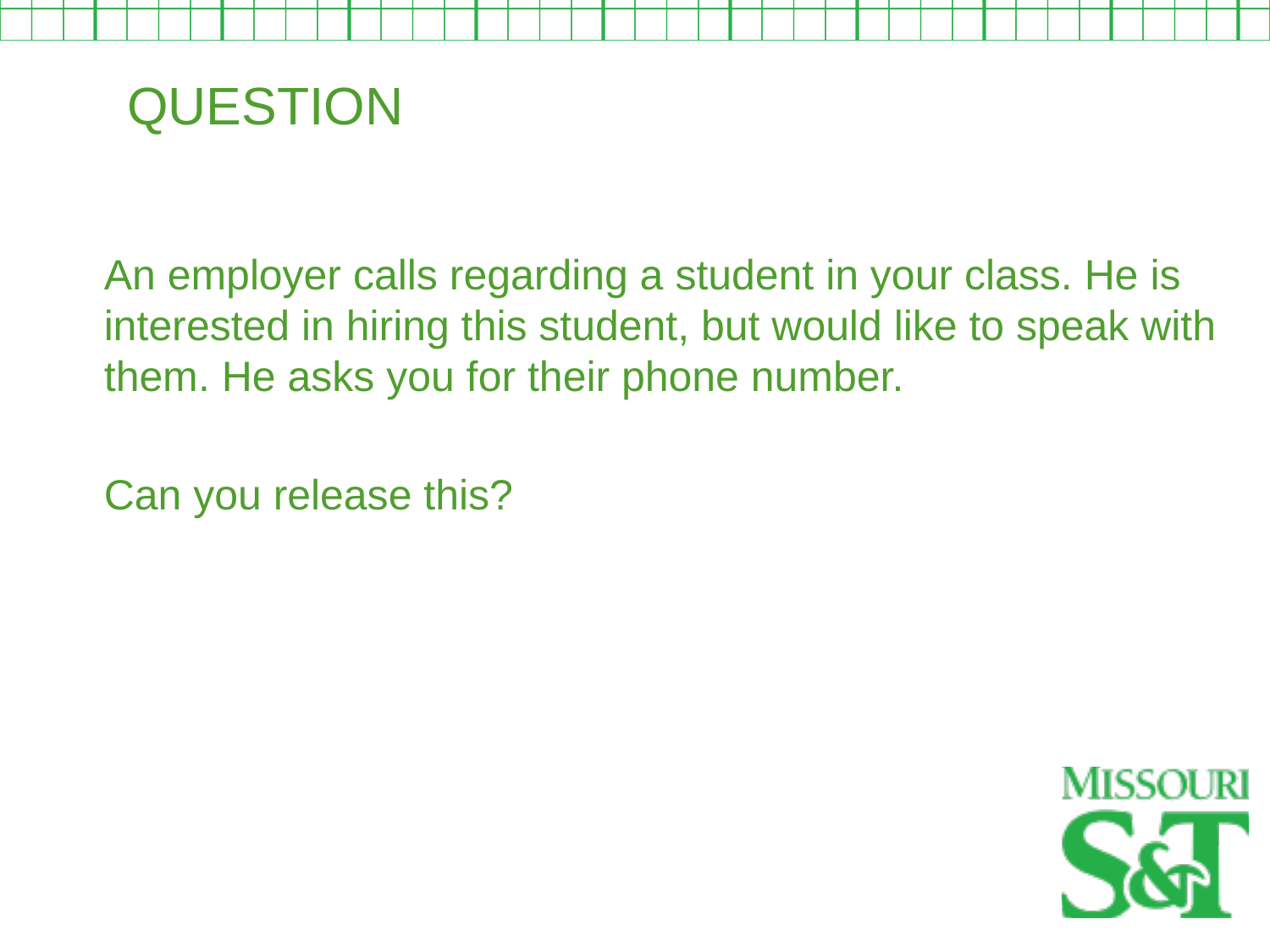

QUESTION
An employer calls regarding a student in your class. He is interested in hiring this student, but would like to speak with them. He asks you for their phone number.

Can you release this?